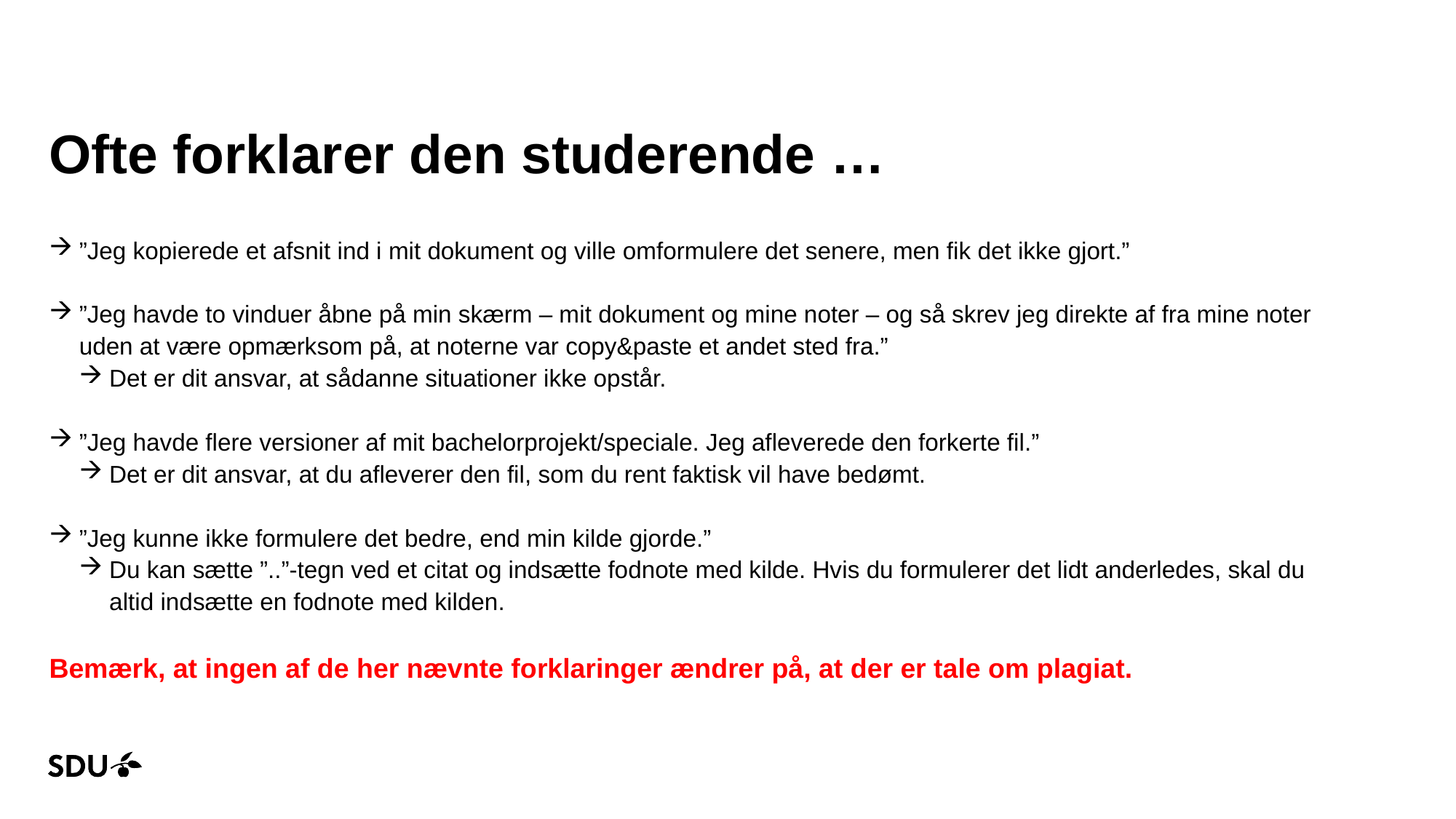

# Ofte forklarer den studerende …

”Jeg kopierede et afsnit ind i mit dokument og ville omformulere det senere, men fik det ikke gjort.”

”Jeg havde to vinduer åbne på min skærm – mit dokument og mine noter – og så skrev jeg direkte af fra mine noter uden at være opmærksom på, at noterne var copy&paste et andet sted fra.”
Det er dit ansvar, at sådanne situationer ikke opstår.

”Jeg havde flere versioner af mit bachelorprojekt/speciale. Jeg afleverede den forkerte fil.”
Det er dit ansvar, at du afleverer den fil, som du rent faktisk vil have bedømt.

”Jeg kunne ikke formulere det bedre, end min kilde gjorde.”
Du kan sætte ”..”-tegn ved et citat og indsætte fodnote med kilde. Hvis du formulerer det lidt anderledes, skal du altid indsætte en fodnote med kilden.

Bemærk, at ingen af de her nævnte forklaringer ændrer på, at der er tale om plagiat.

32